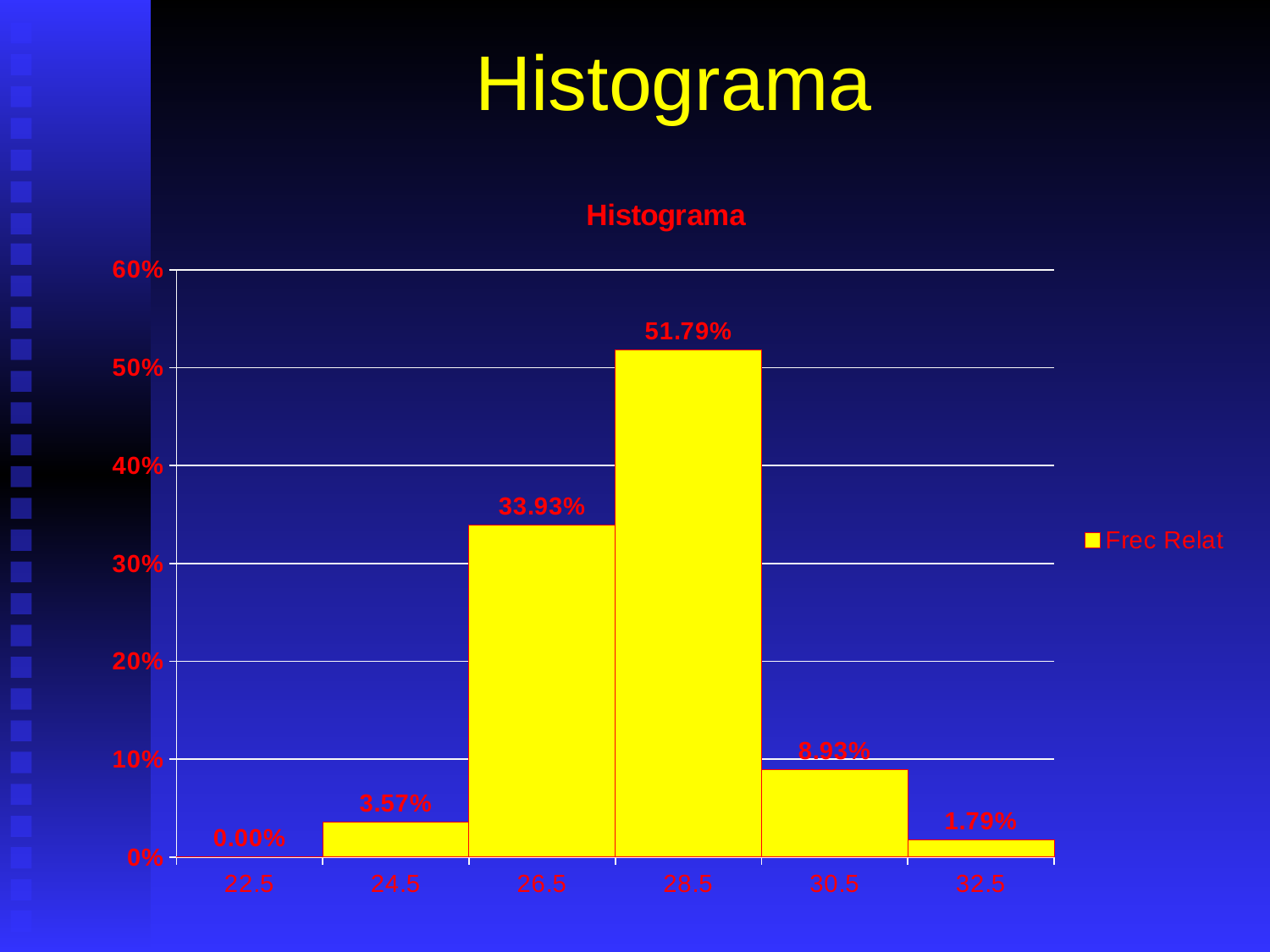

# Histograma

### Chart: Histograma

| Category | Frec Relat |
|---|---|
| 22.5 | 0.0 |
| 24.5 | 0.03571428571428571 |
| 26.5 | 0.3392857142857146 |
| 28.5 | 0.5178571428571426 |
| 30.5 | 0.08928571428571418 |
| 32.5 | 0.017857142857142863 |